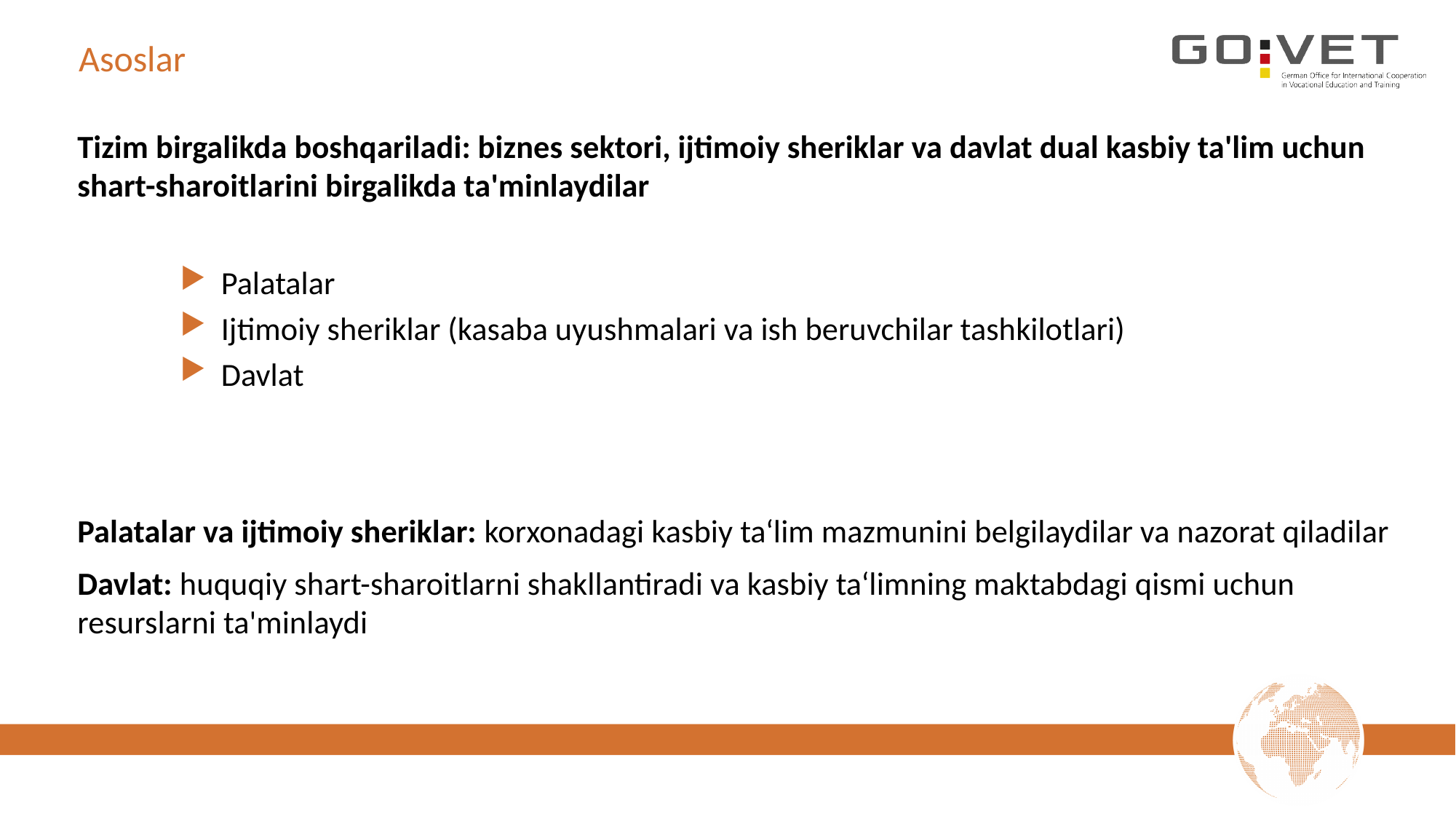

# Asoslar
Tizim birgalikda boshqariladi: biznes sektori, ijtimoiy sheriklar va davlat dual kasbiy ta'lim uchun shart-sharoitlarini birgalikda ta'minlaydilar

Palatalar
Ijtimoiy sheriklar (kasaba uyushmalari va ish beruvchilar tashkilotlari)
Davlat

Palatalar va ijtimoiy sheriklar: korxonadagi kasbiy ta‘lim mazmunini belgilaydilar va nazorat qiladilar
Davlat: huquqiy shart-sharoitlarni shakllantiradi va kasbiy ta‘limning maktabdagi qismi uchun resurslarni ta'minlaydi